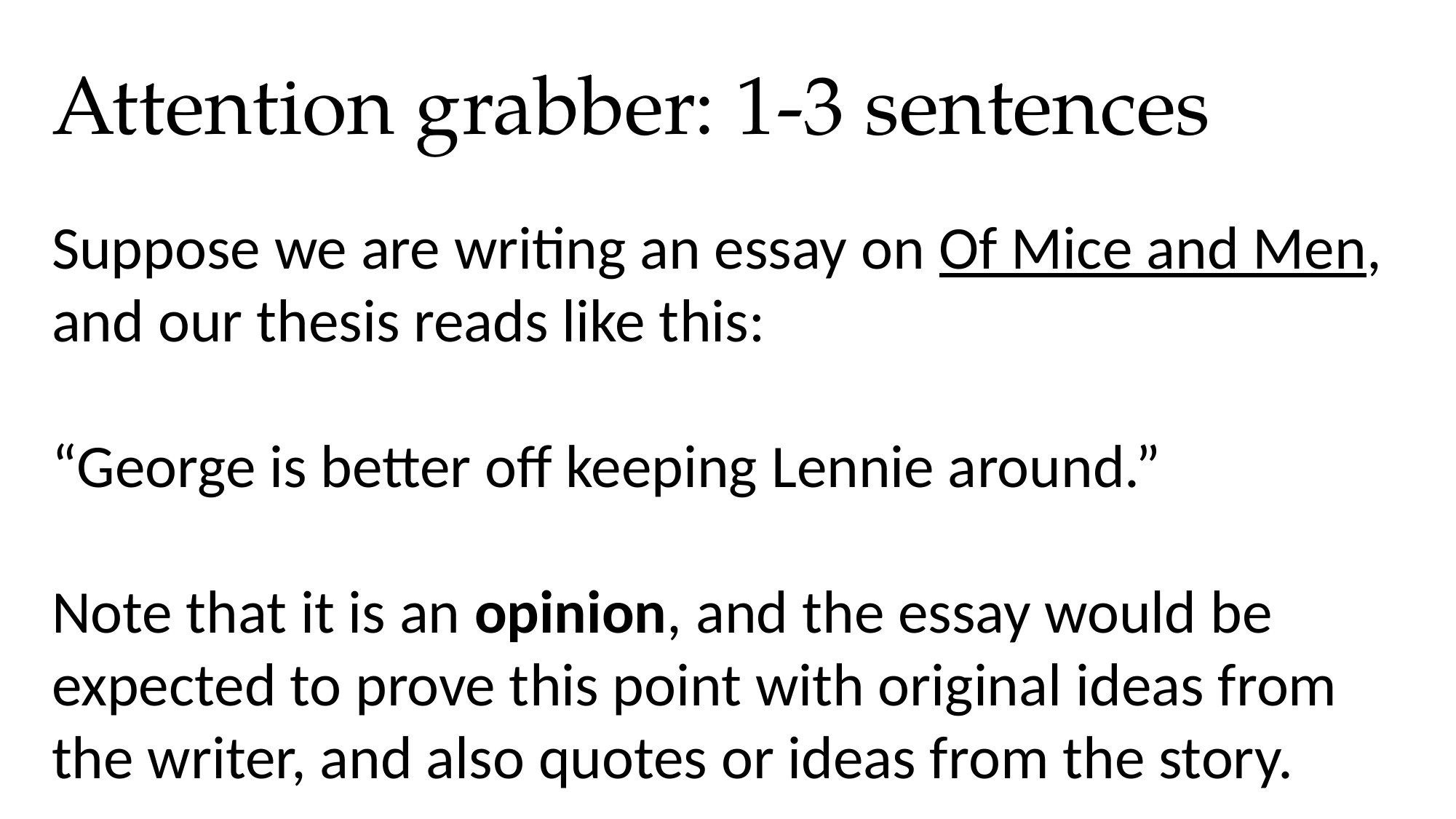

Attention grabber: 1-3 sentences
Suppose we are writing an essay on Of Mice and Men, and our thesis reads like this:

“George is better off keeping Lennie around.”

Note that it is an opinion, and the essay would be expected to prove this point with original ideas from the writer, and also quotes or ideas from the story.